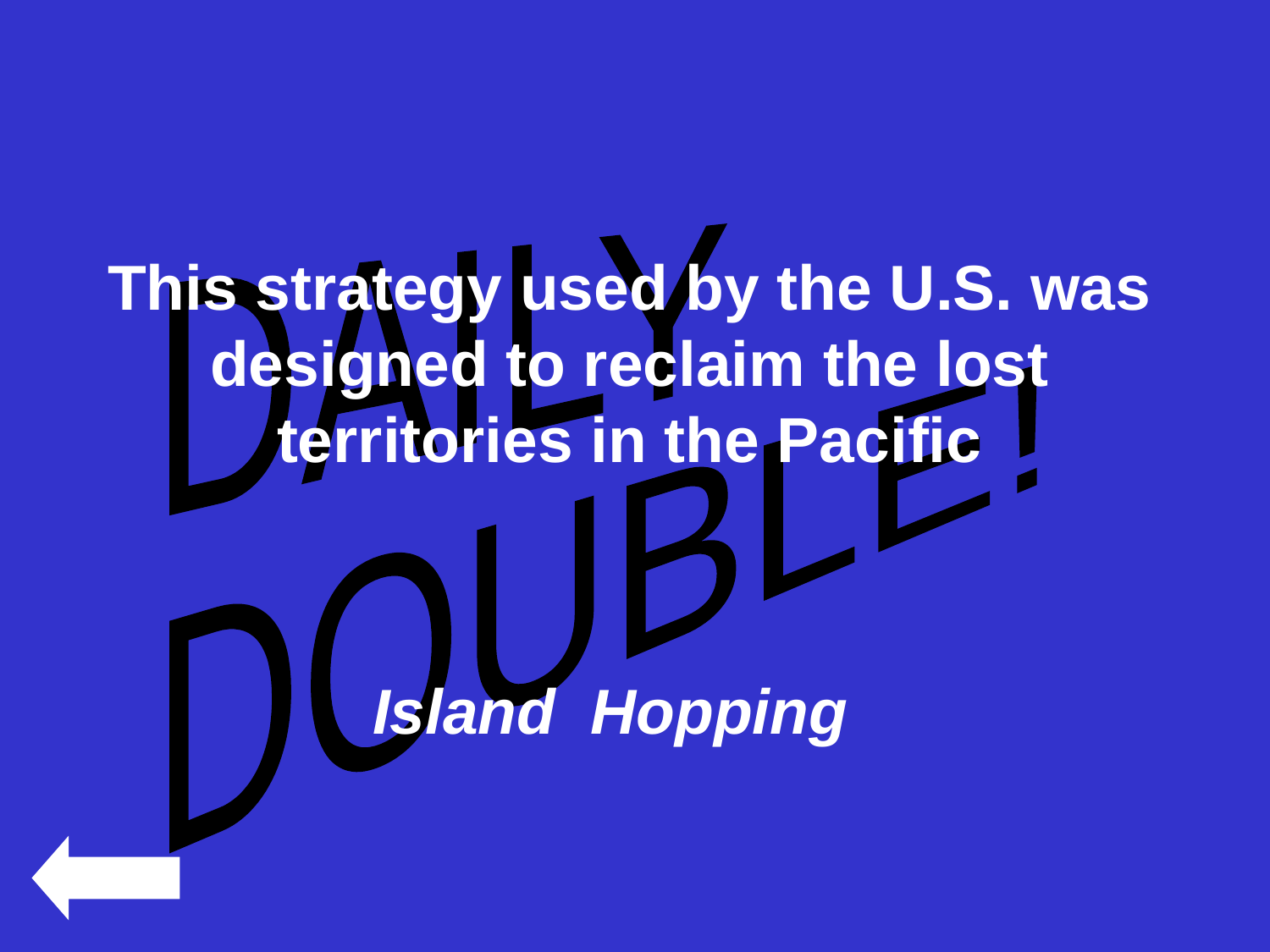

#
DAILY
DOUBLE!
This strategy used by the U.S. was designed to reclaim the lost territories in the Pacific
Island  Hopping